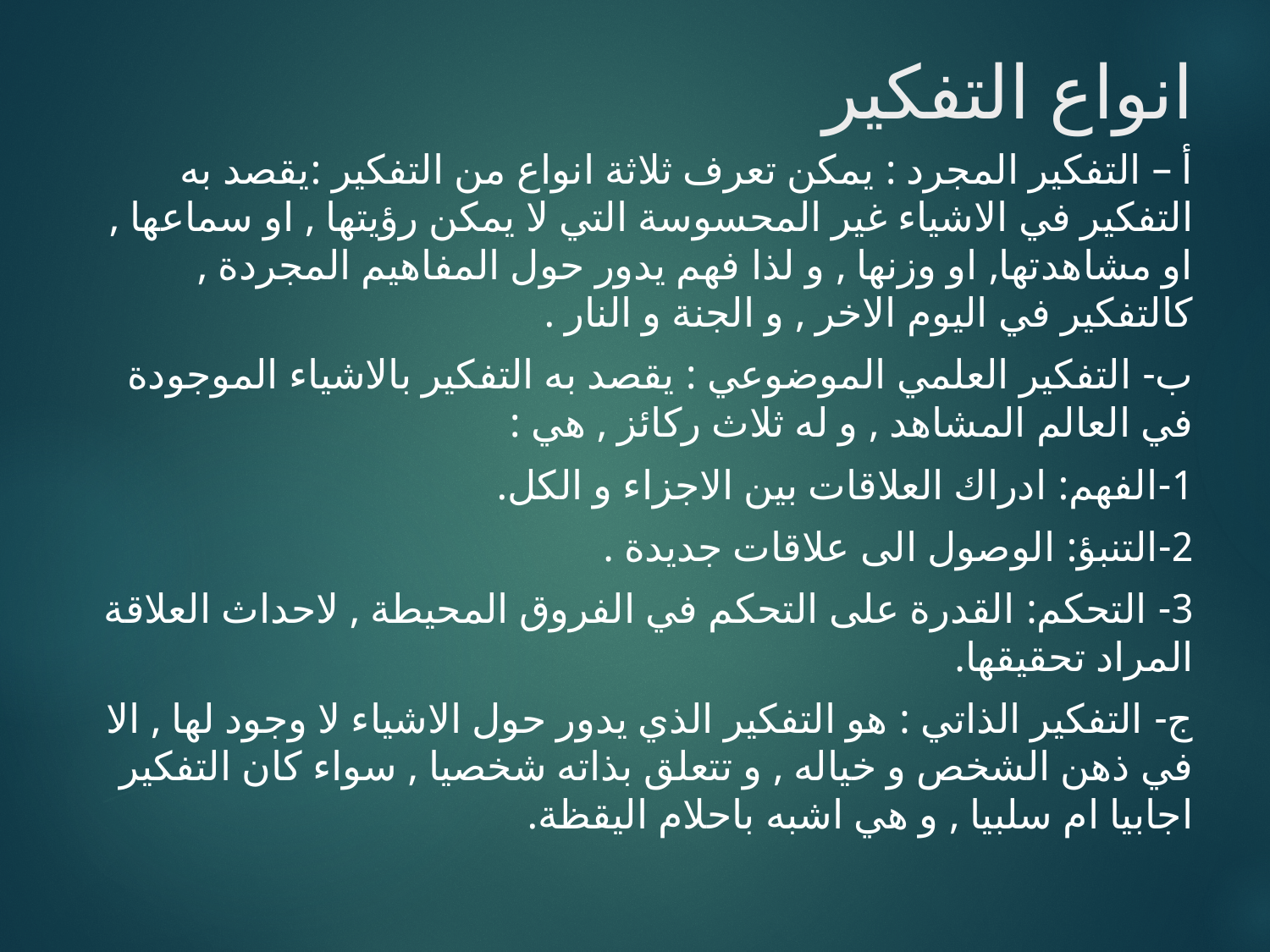

# انواع التفكير
أ – التفكير المجرد : يمكن تعرف ثلاثة انواع من التفكير :يقصد به التفكير في الاشياء غير المحسوسة التي لا يمكن رؤيتها , او سماعها , او مشاهدتها, او وزنها , و لذا فهم يدور حول المفاهيم المجردة , كالتفكير في اليوم الاخر , و الجنة و النار .
ب- التفكير العلمي الموضوعي : يقصد به التفكير بالاشياء الموجودة في العالم المشاهد , و له ثلاث ركائز , هي :
1-الفهم: ادراك العلاقات بين الاجزاء و الكل.
2-التنبؤ: الوصول الى علاقات جديدة .
3- التحكم: القدرة على التحكم في الفروق المحيطة , لاحداث العلاقة المراد تحقيقها.
ج- التفكير الذاتي : هو التفكير الذي يدور حول الاشياء لا وجود لها , الا في ذهن الشخص و خياله , و تتعلق بذاته شخصيا , سواء كان التفكير اجابيا ام سلبيا , و هي اشبه باحلام اليقظة.